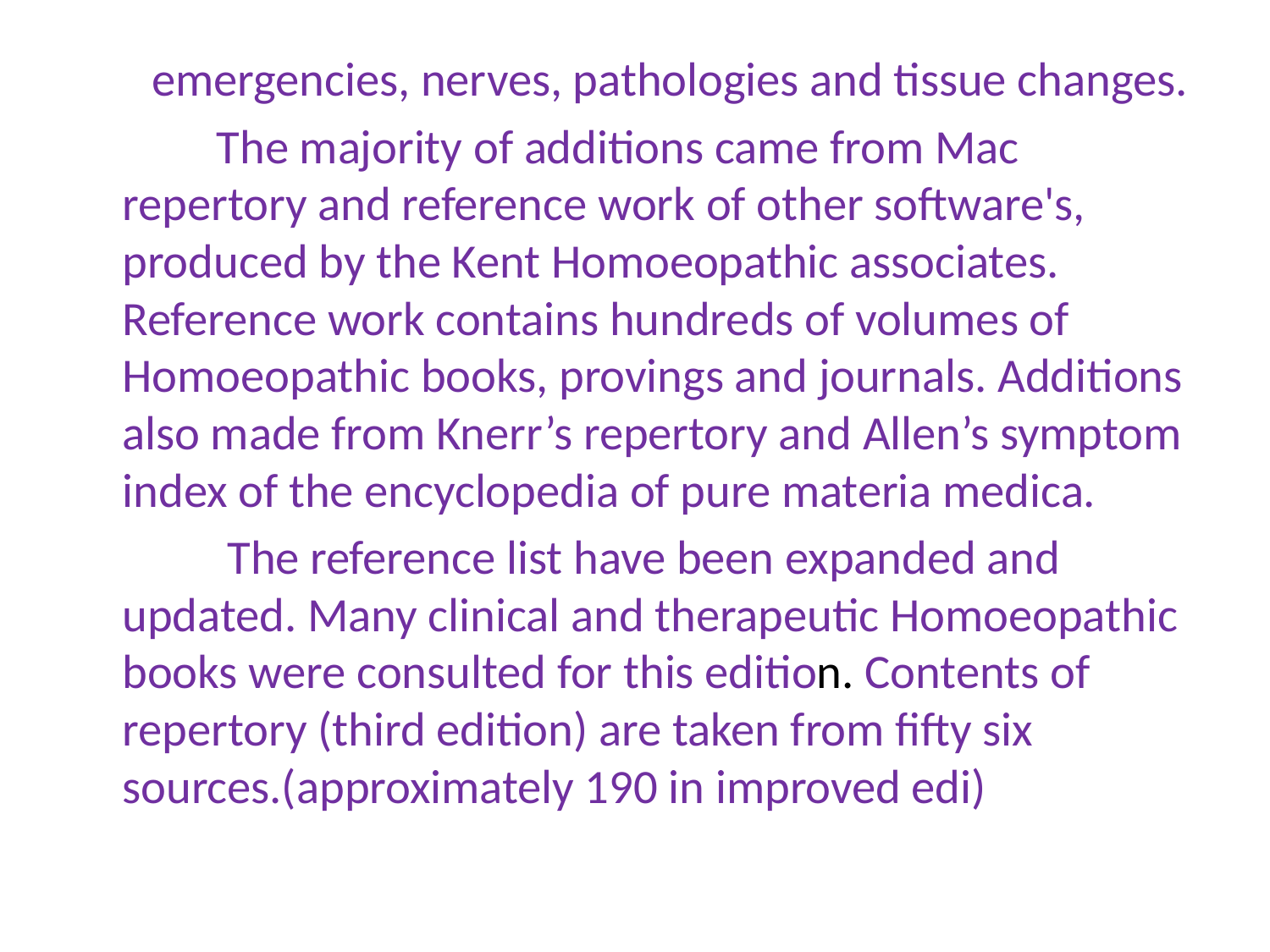

emergencies, nerves, pathologies and tissue changes.
             The majority of additions came from Mac repertory and reference work of other software's, produced by the Kent Homoeopathic associates. Reference work contains hundreds of volumes of Homoeopathic books, provings and journals. Additions also made from Knerr’s repertory and Allen’s symptom index of the encyclopedia of pure materia medica.
              The reference list have been expanded and updated. Many clinical and therapeutic Homoeopathic books were consulted for this edition. Contents of repertory (third edition) are taken from fifty six sources.(approximately 190 in improved edi)